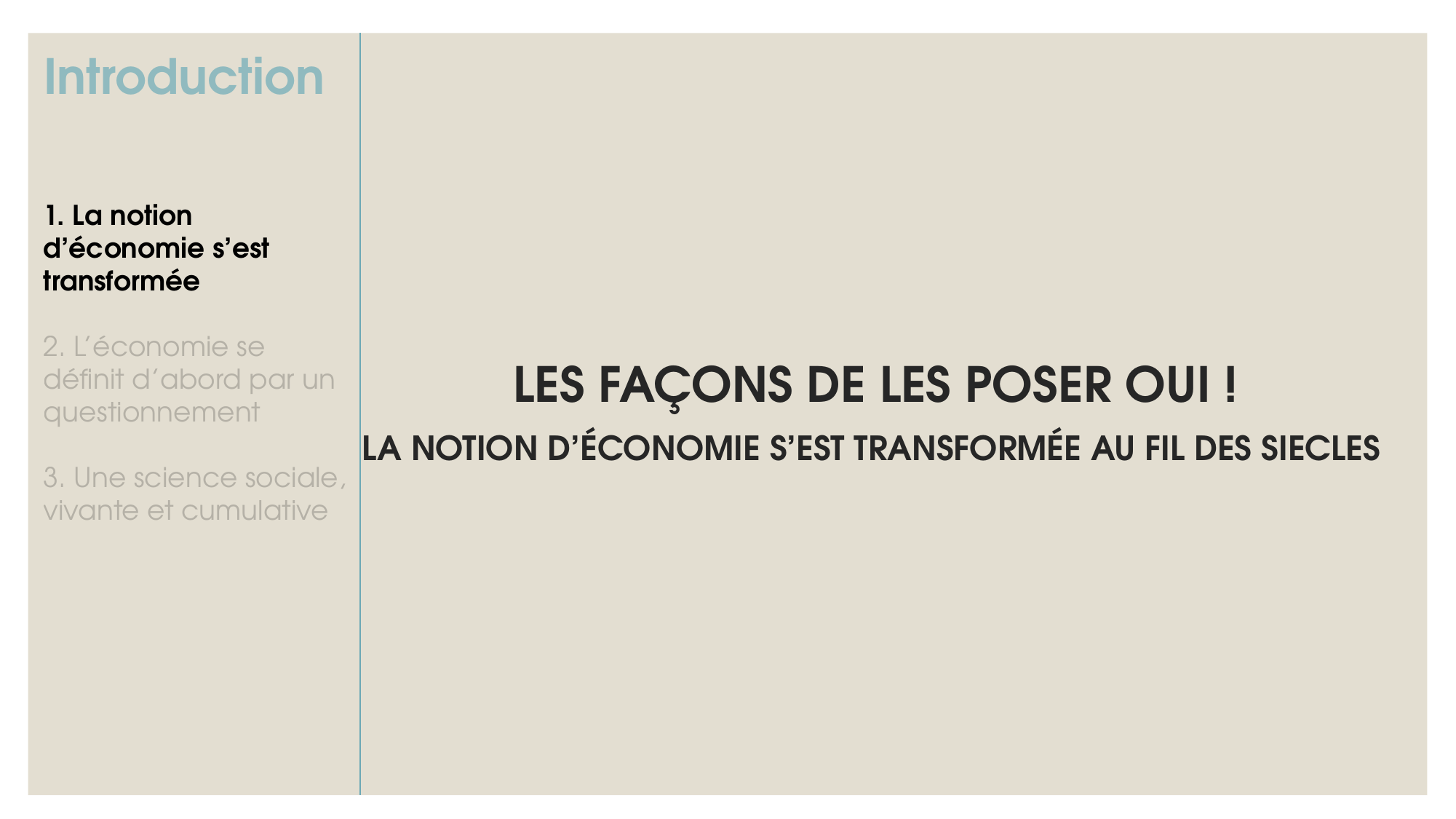

LES FAÇONS DE LES POSER OUI !

LA NOTION D’ÉCONOMIE S’EST TRANSFORMÉE AU FIL DES SIECLES